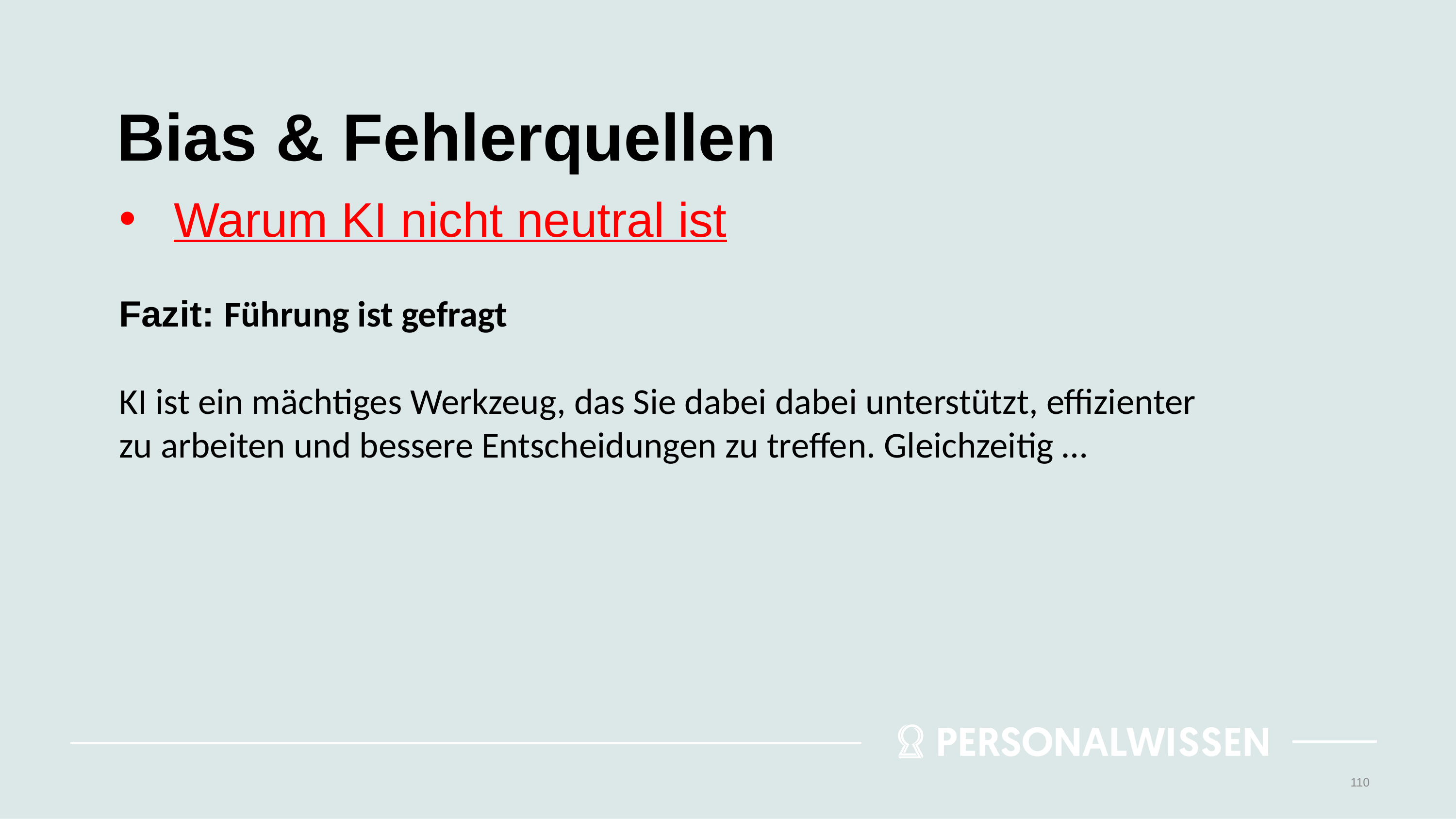

# Bias & Fehlerquellen
Warum KI nicht neutral ist

Fazit: Führung ist gefragt

KI ist ein mächtiges Werkzeug, das Sie dabei dabei unterstützt, effizienter zu arbeiten und bessere Entscheidungen zu treffen. Gleichzeitig …

110